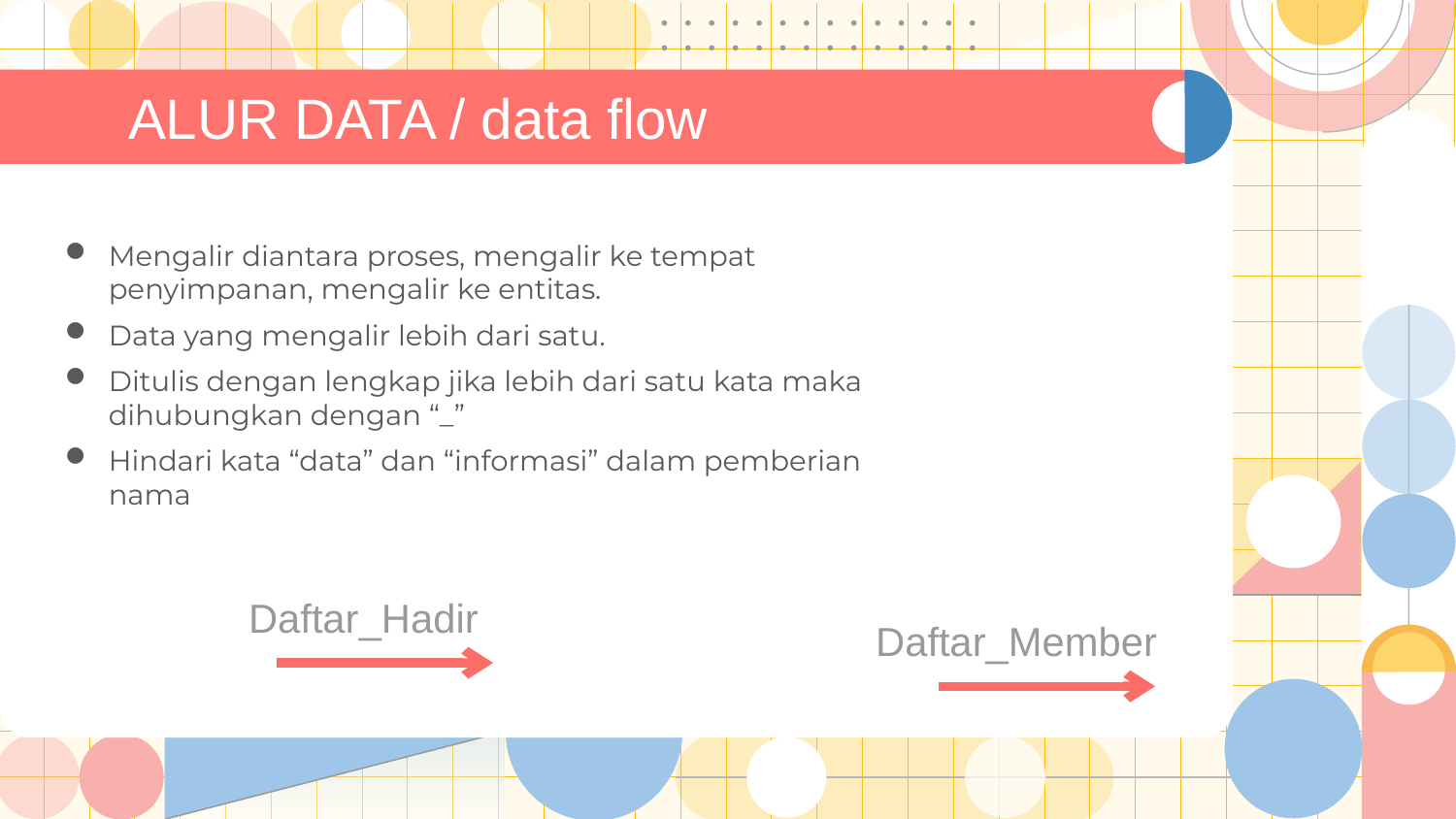

# ALUR DATA / data flow
Mengalir diantara proses, mengalir ke tempat penyimpanan, mengalir ke entitas.
Data yang mengalir lebih dari satu.
Ditulis dengan lengkap jika lebih dari satu kata maka dihubungkan dengan “_”
Hindari kata “data” dan “informasi” dalam pemberian nama
Daftar_Hadir
Daftar_Member